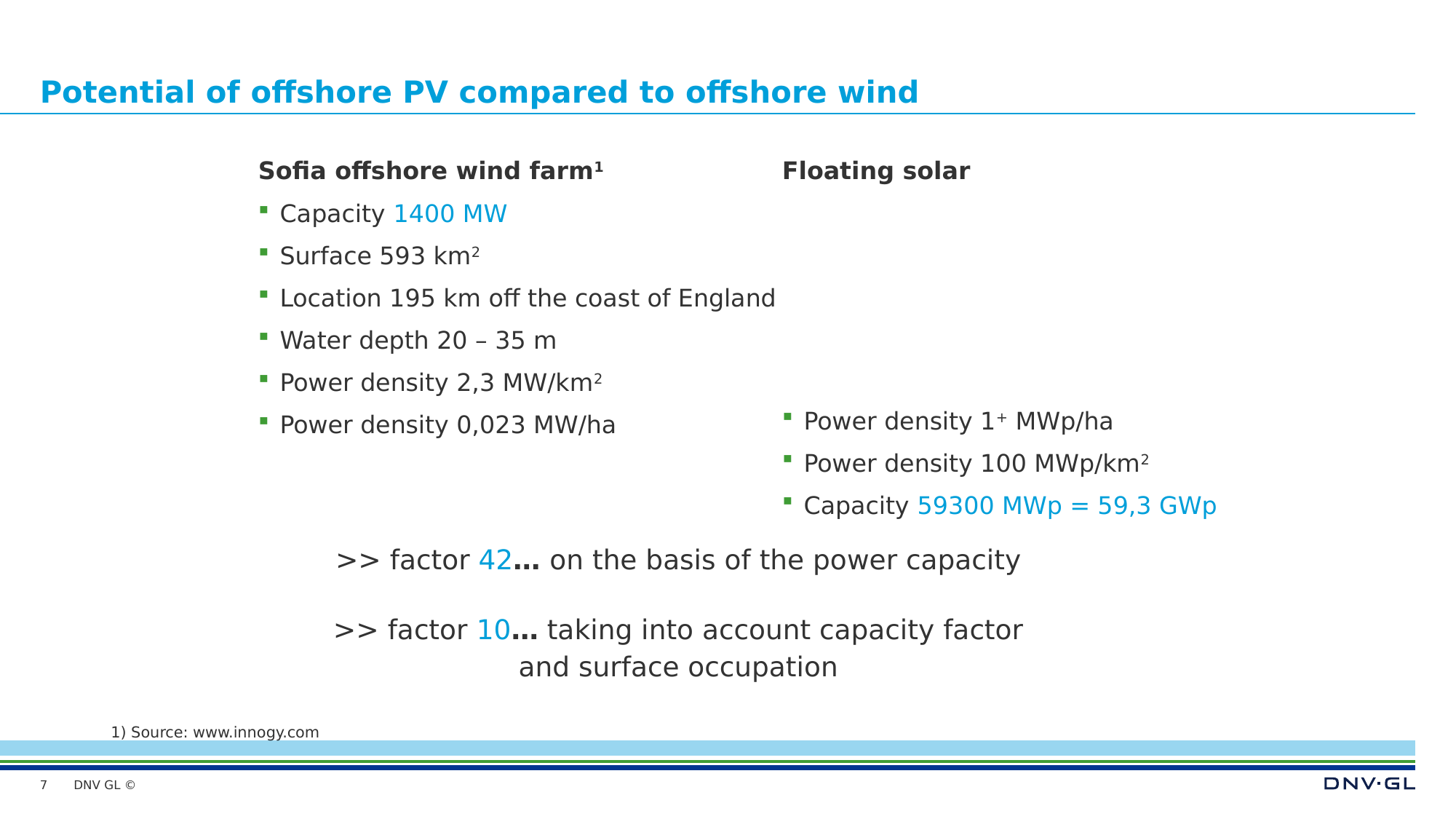

# Potential of offshore PV compared to offshore wind
Sofia offshore wind farm1
Floating solar
Capacity 1400 MW
Surface 593 km2
Location 195 km off the coast of England
Water depth 20 – 35 m
Power density 2,3 MW/km2
Power density 0,023 MW/ha

Power density 1+ MWp/ha
Power density 100 MWp/km2
Capacity 59300 MWp = 59,3 GWp
>> factor 42… on the basis of the power capacity
>> factor 10… taking into account capacity factor and surface occupation
1) Source: www.innogy.com
7